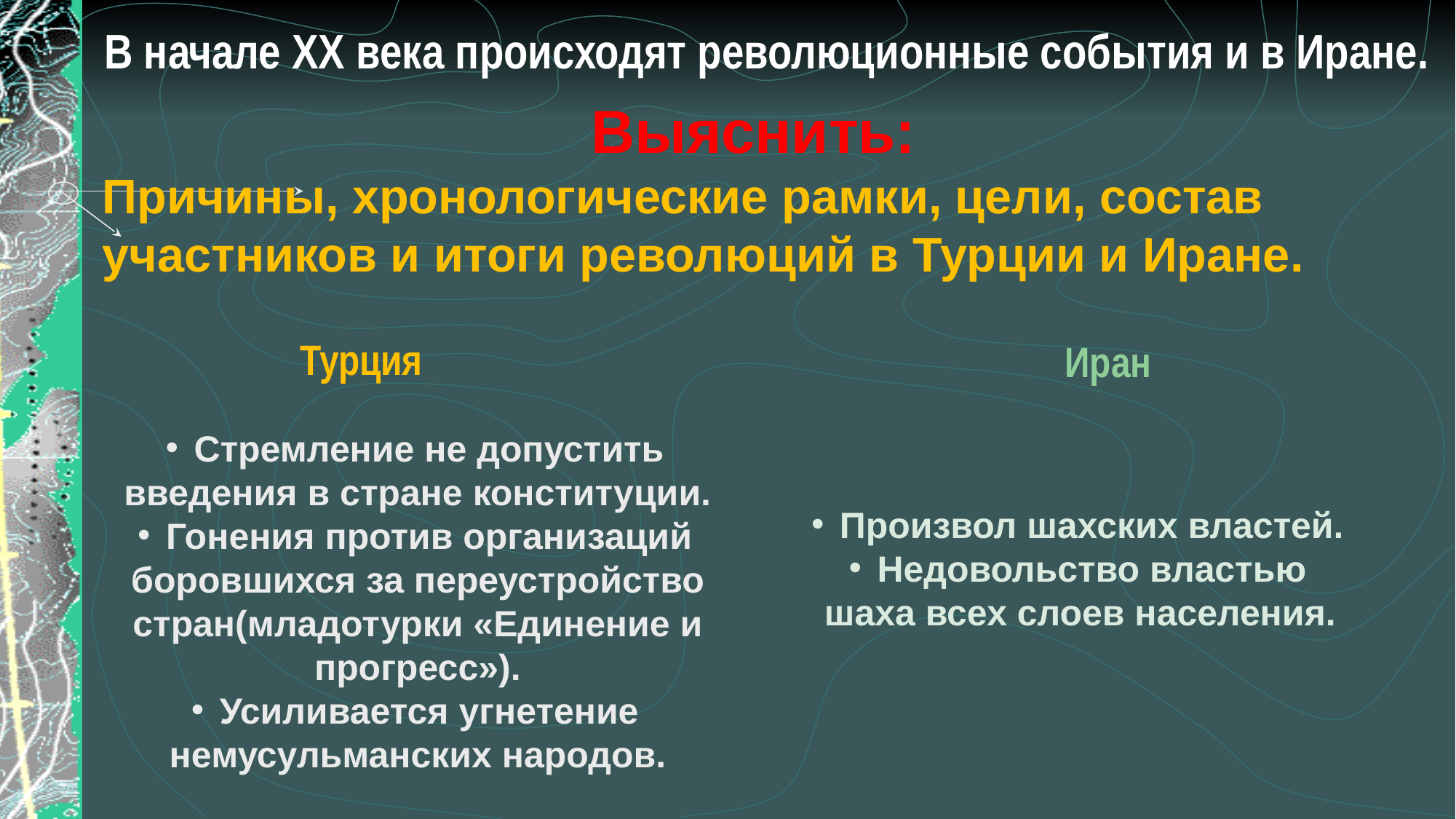

В начале ХХ века происходят революционные события и в Иране.
Выяснить:
Причины, хронологические рамки, цели, состав участников и итоги революций в Турции и Иране.
Турция
Иран
 Стремление не допустить введения в стране конституции.
 Гонения против организаций боровшихся за переустройство стран(младотурки «Единение и прогресс»).
 Усиливается угнетение немусульманских народов.
 Произвол шахских властей.
 Недовольство властью шаха всех слоев населения.